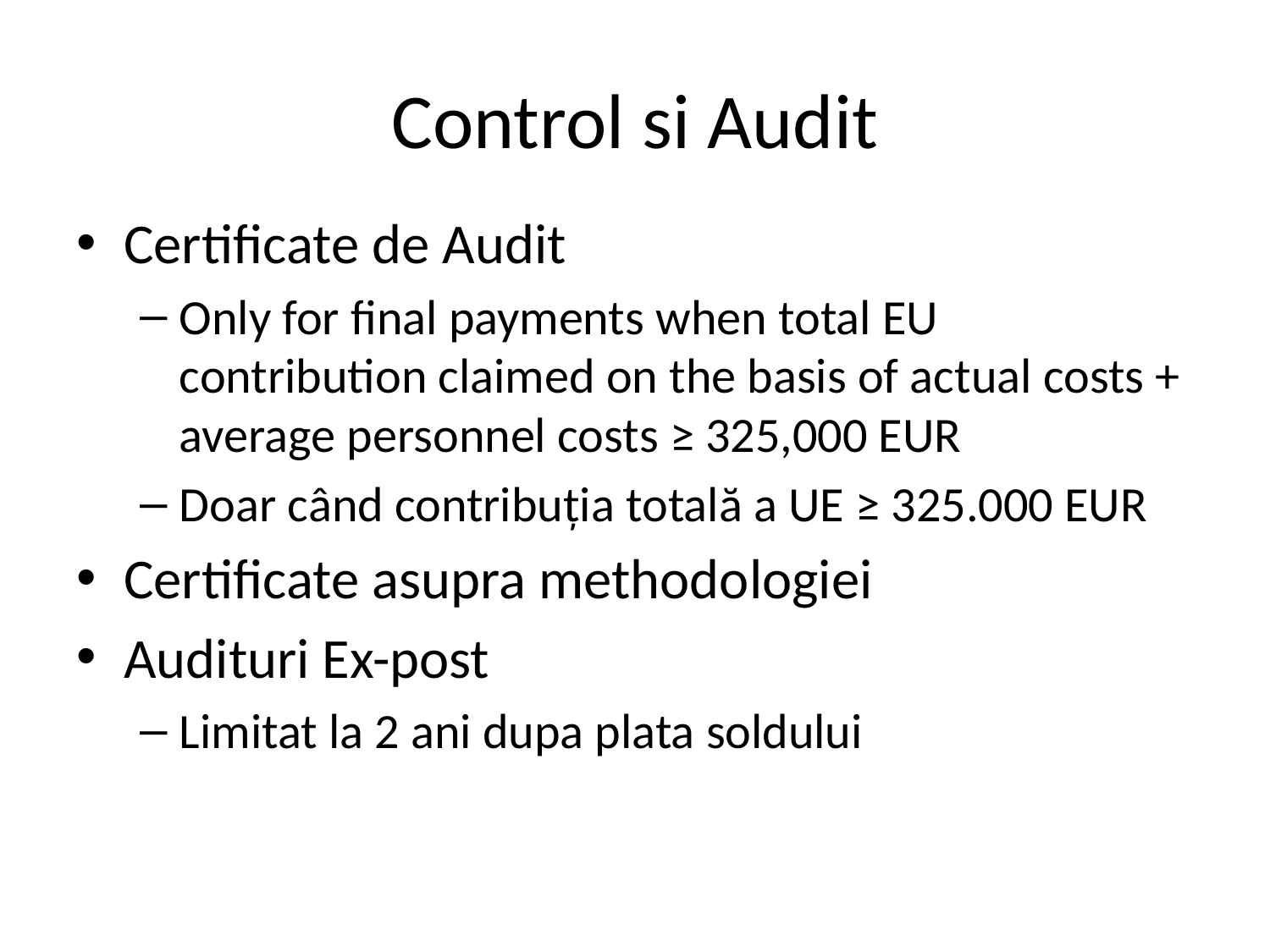

# Control si Audit
Certificate de Audit
Only for final payments when total EU contribution claimed on the basis of actual costs + average personnel costs ≥ 325,000 EUR
Doar când contribuția totală a UE ≥ 325.000 EUR
Certificate asupra methodologiei
Audituri Ex-post
Limitat la 2 ani dupa plata soldului